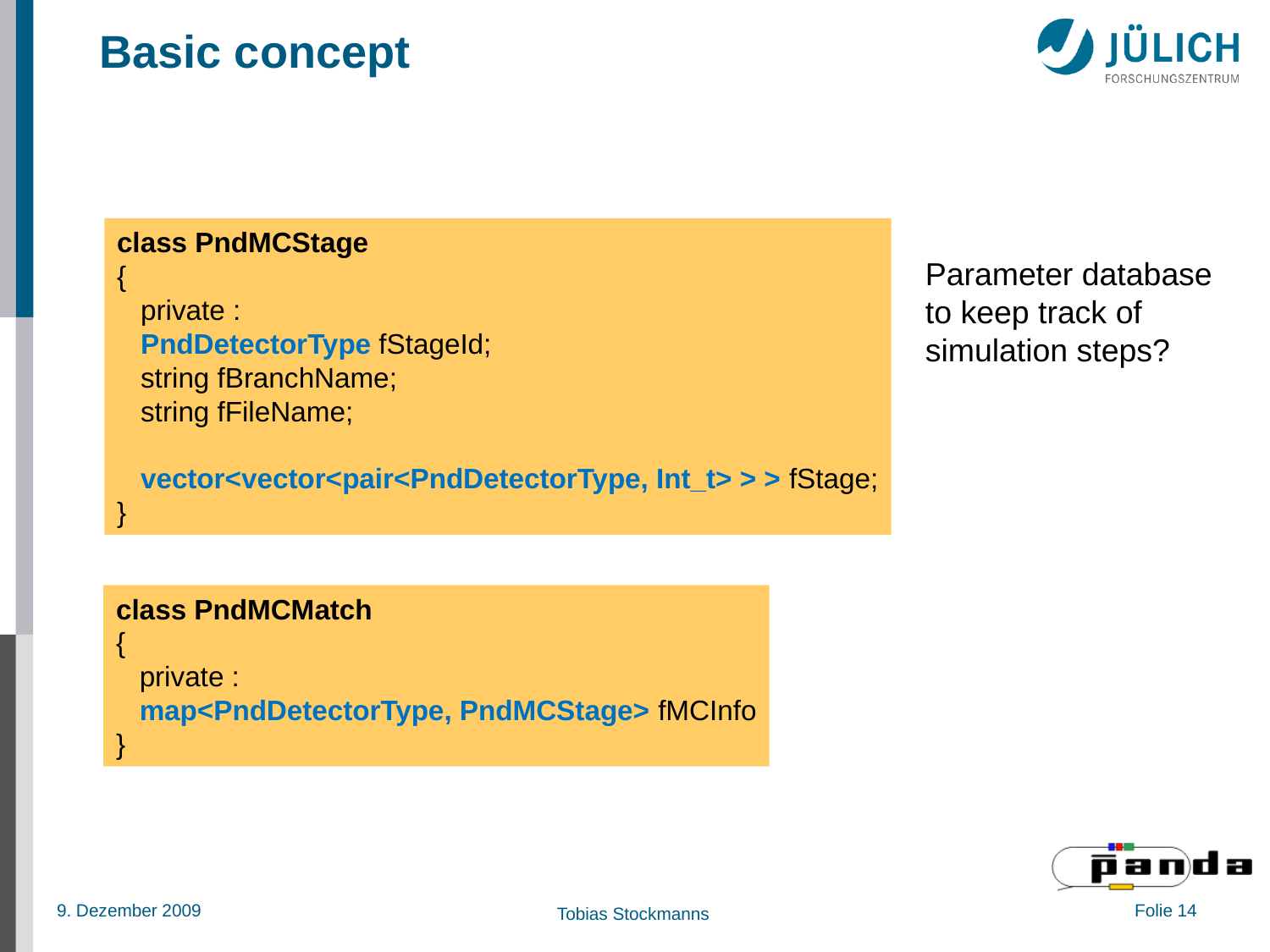

# Basic concept

class PndMCStage
{
   private :
   PndDetectorType fStageId;
   string fBranchName;
   string fFileName;

   vector<vector<pair<PndDetectorType, Int_t> > > fStage;
}
Parameter database to keep track of simulation steps?
class PndMCMatch
{
   private :
   map<PndDetectorType, PndMCStage> fMCInfo
}